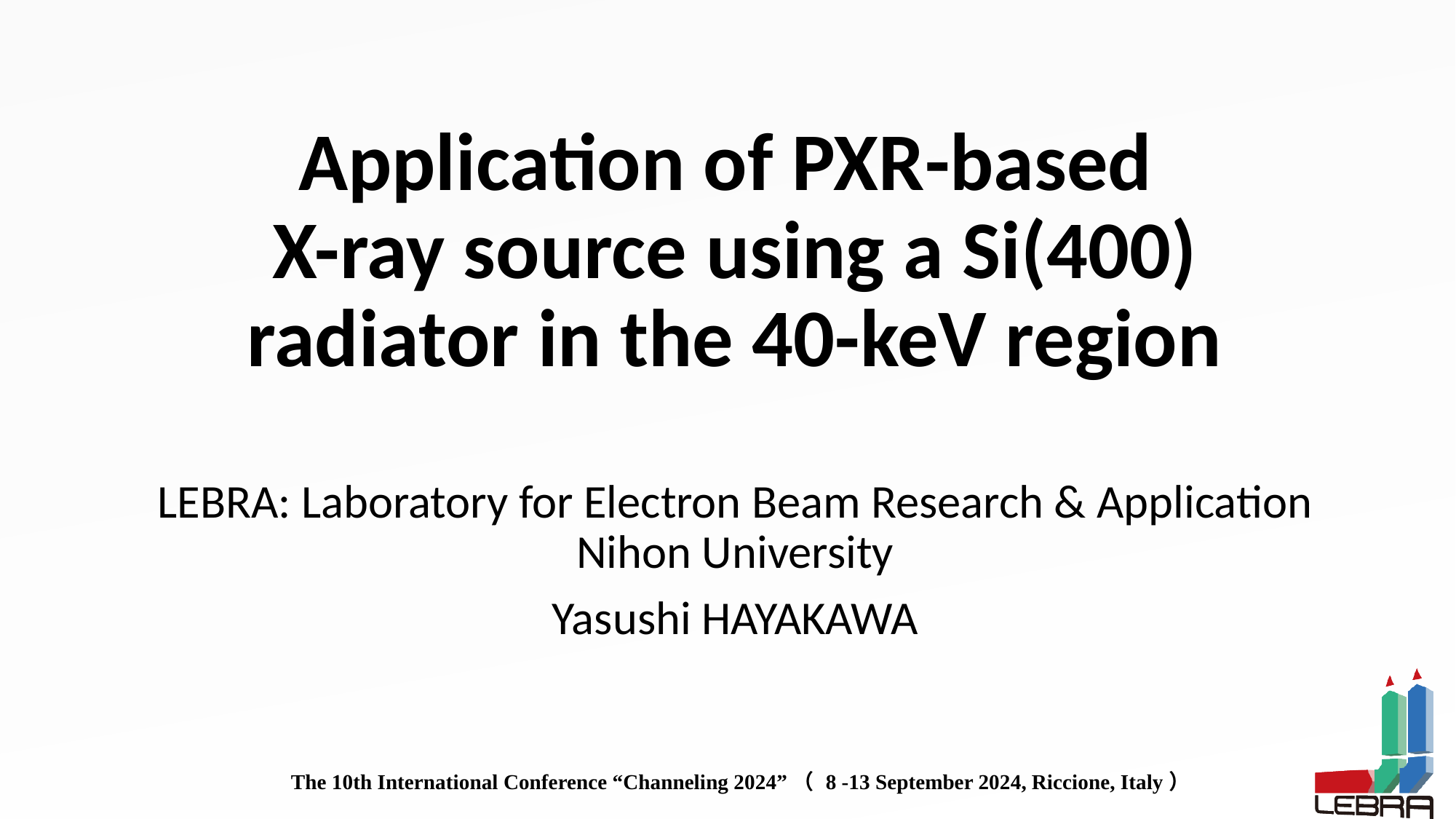

# Application of PXR-based X-ray source using a Si(400) radiator in the 40-keV region
LEBRA: Laboratory for Electron Beam Research & Application
Nihon University
Yasushi HAYAKAWA
The 10th International Conference “Channeling 2024”（ 8 -13 September 2024, Riccione, Italy）